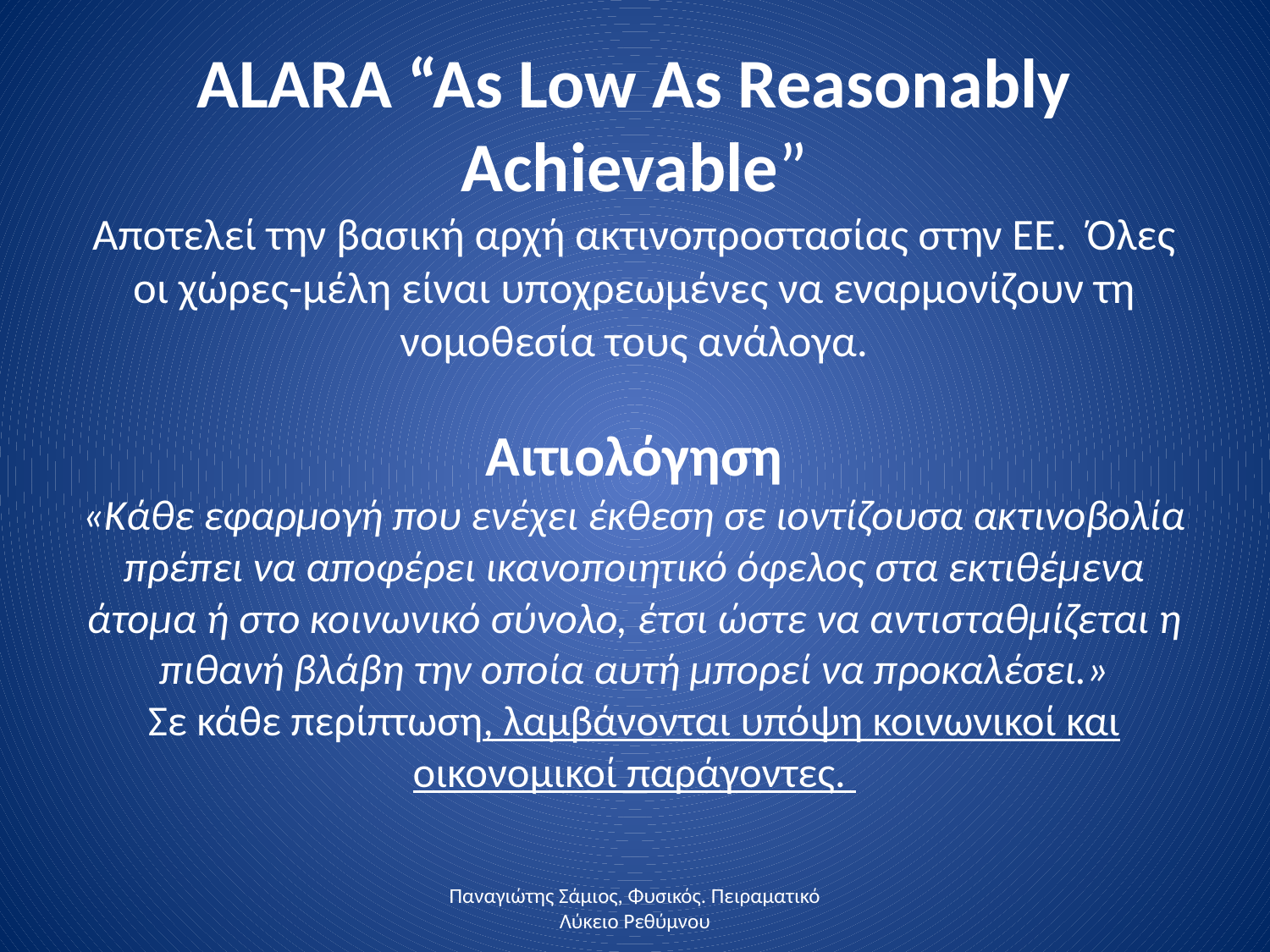

# ALARA “As Low As Reasonably Achievable” Αποτελεί την βασική αρχή ακτινοπροστασίας στην ΕΕ.  Όλες οι χώρες-μέλη είναι υποχρεωμένες να εναρμονίζουν τη νομοθεσία τους ανάλογα. Αιτιολόγηση «Κάθε εφαρµογή που ενέχει έκθεση σε ιοντίζουσα ακτινοβολία πρέπει να αποφέρει ικανοποιητικό όφελος στα εκτιθέµενα άτοµα ή στο κοινωνικό σύνολο, έτσι ώστε να αντισταθµίζεται η πιθανή βλάβη την οποία αυτή µπορεί να προκαλέσει.» Σε κάθε περίπτωση, λαμβάνονται υπόψη κοινωνικοί και οικονομικοί παράγοντες.
Παναγιώτης Σάμιος, Φυσικός. Πειραματικό Λύκειο Ρεθύμνου